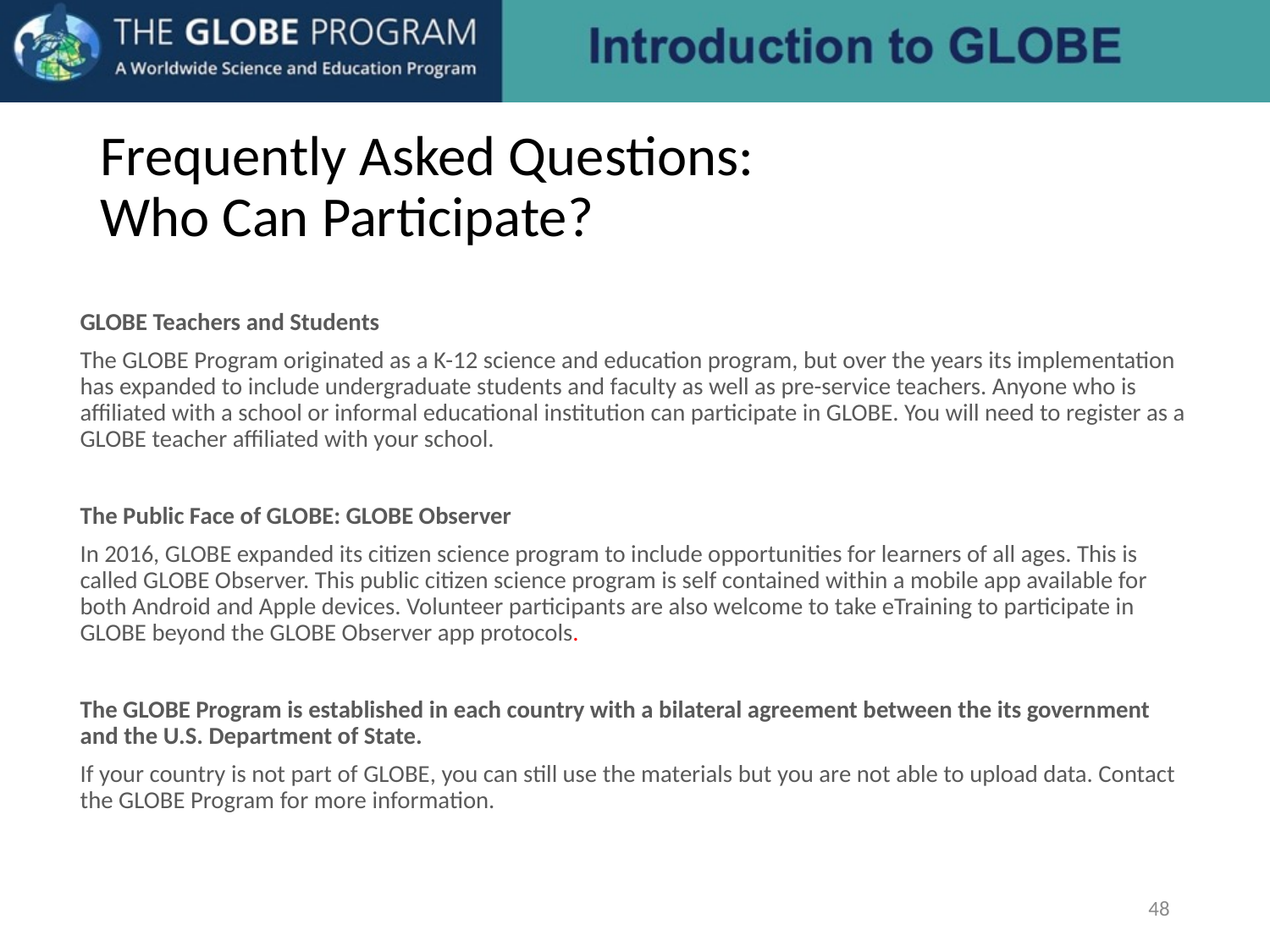

# Frequently Asked Questions: Who Can Participate?

GLOBE Teachers and Students
The GLOBE Program originated as a K-12 science and education program, but over the years its implementation has expanded to include undergraduate students and faculty as well as pre-service teachers. Anyone who is affiliated with a school or informal educational institution can participate in GLOBE. You will need to register as a GLOBE teacher affiliated with your school.

The Public Face of GLOBE: GLOBE Observer
In 2016, GLOBE expanded its citizen science program to include opportunities for learners of all ages. This is called GLOBE Observer. This public citizen science program is self contained within a mobile app available for both Android and Apple devices. Volunteer participants are also welcome to take eTraining to participate in GLOBE beyond the GLOBE Observer app protocols.

The GLOBE Program is established in each country with a bilateral agreement between the its government and the U.S. Department of State.
If your country is not part of GLOBE, you can still use the materials but you are not able to upload data. Contact the GLOBE Program for more information.

48